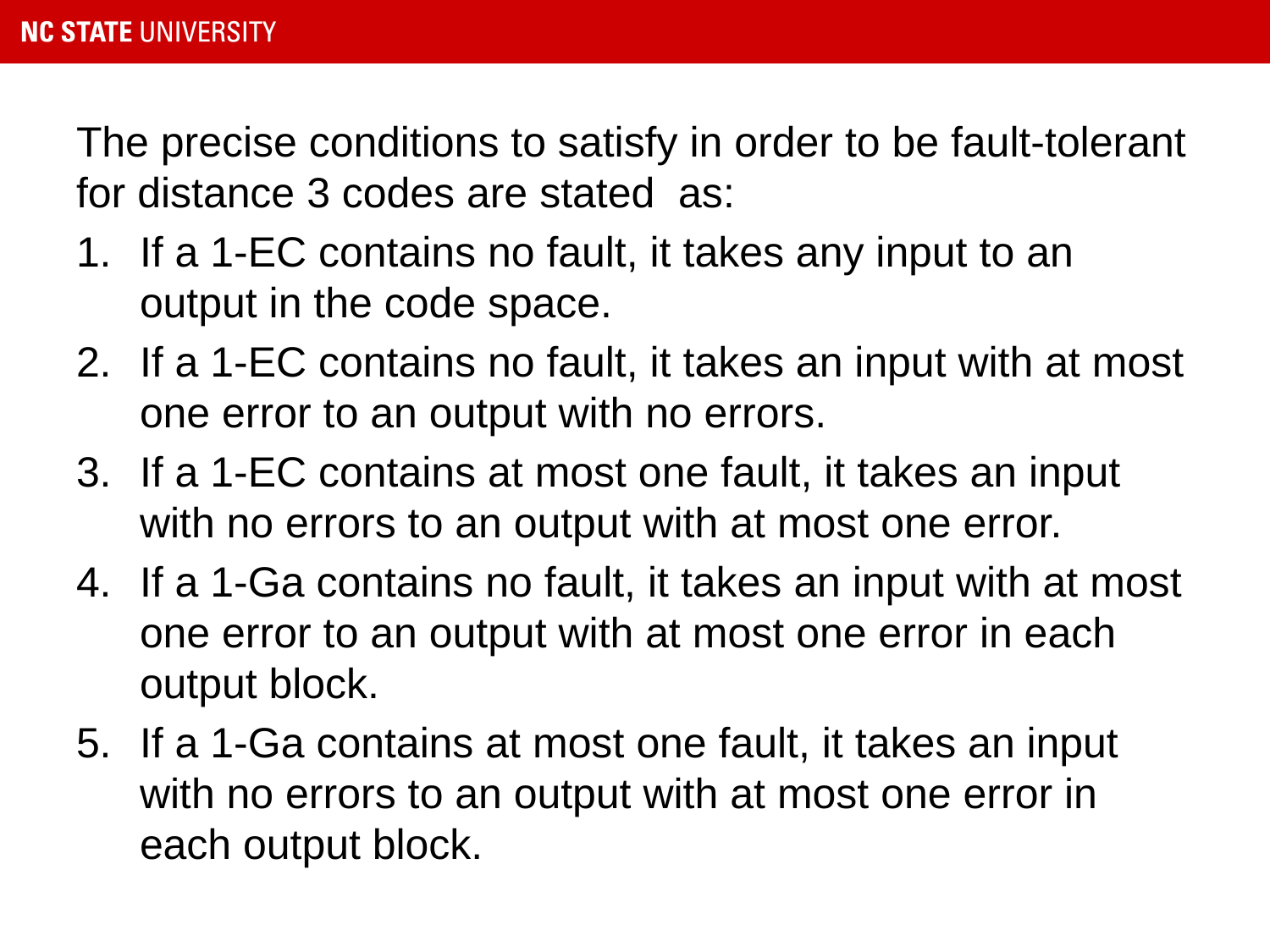

The precise conditions to satisfy in order to be fault-tolerant for distance 3 codes are stated  as:
If a 1-EC contains no fault, it takes any input to an output in the code space.
If a 1-EC contains no fault, it takes an input with at most one error to an output with no errors.
If a 1-EC contains at most one fault, it takes an input with no errors to an output with at most one error.
If a 1-Ga contains no fault, it takes an input with at most one error to an output with at most one error in each output block.
If a 1-Ga contains at most one fault, it takes an input with no errors to an output with at most one error in each output block.